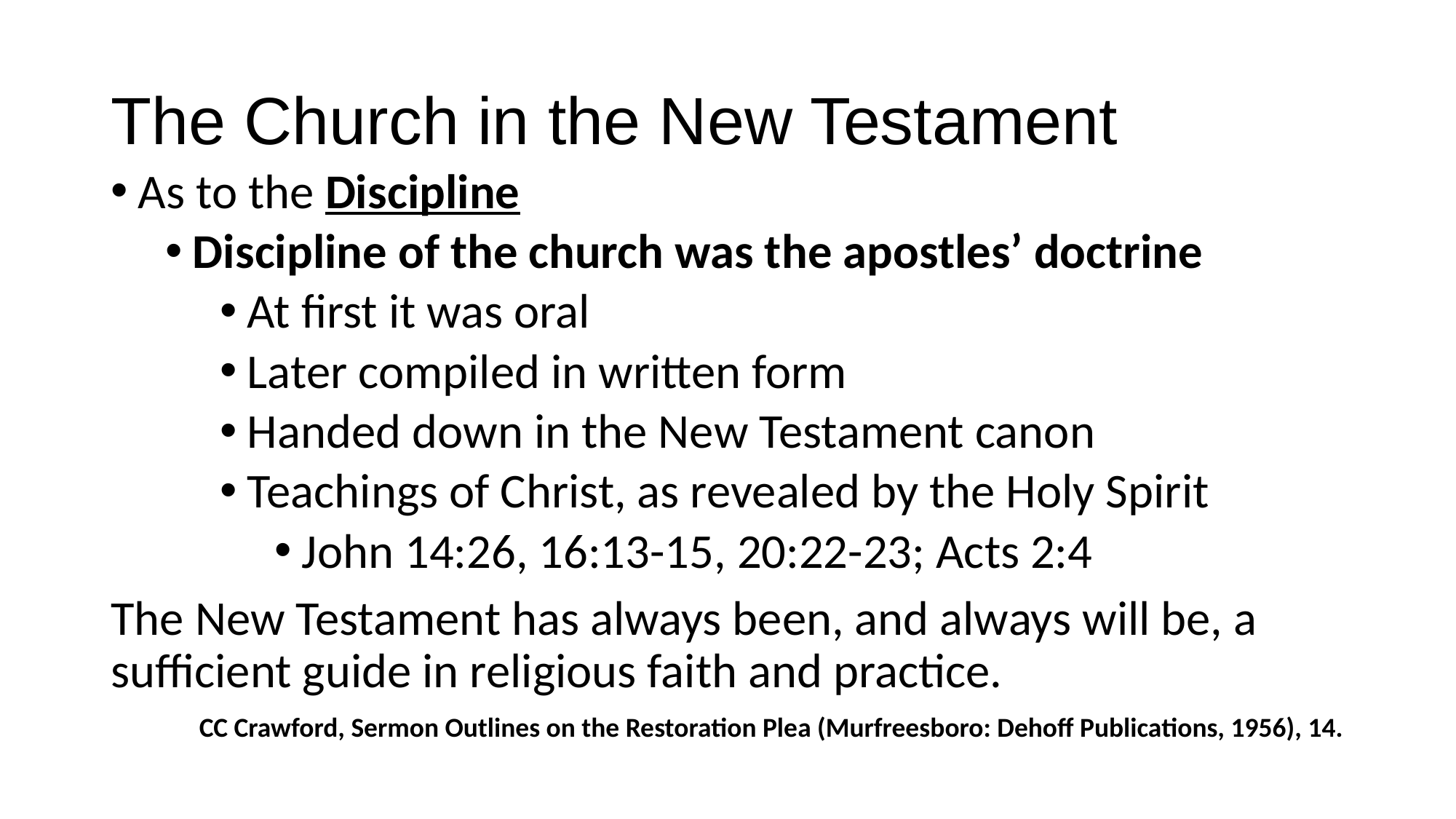

# The Church in the New Testament
As to the Discipline
Discipline of the church was the apostles’ doctrine
At first it was oral
Later compiled in written form
Handed down in the New Testament canon
Teachings of Christ, as revealed by the Holy Spirit
John 14:26, 16:13-15, 20:22-23; Acts 2:4
The New Testament has always been, and always will be, a sufficient guide in religious faith and practice.
CC Crawford, Sermon Outlines on the Restoration Plea (Murfreesboro: Dehoff Publications, 1956), 14.